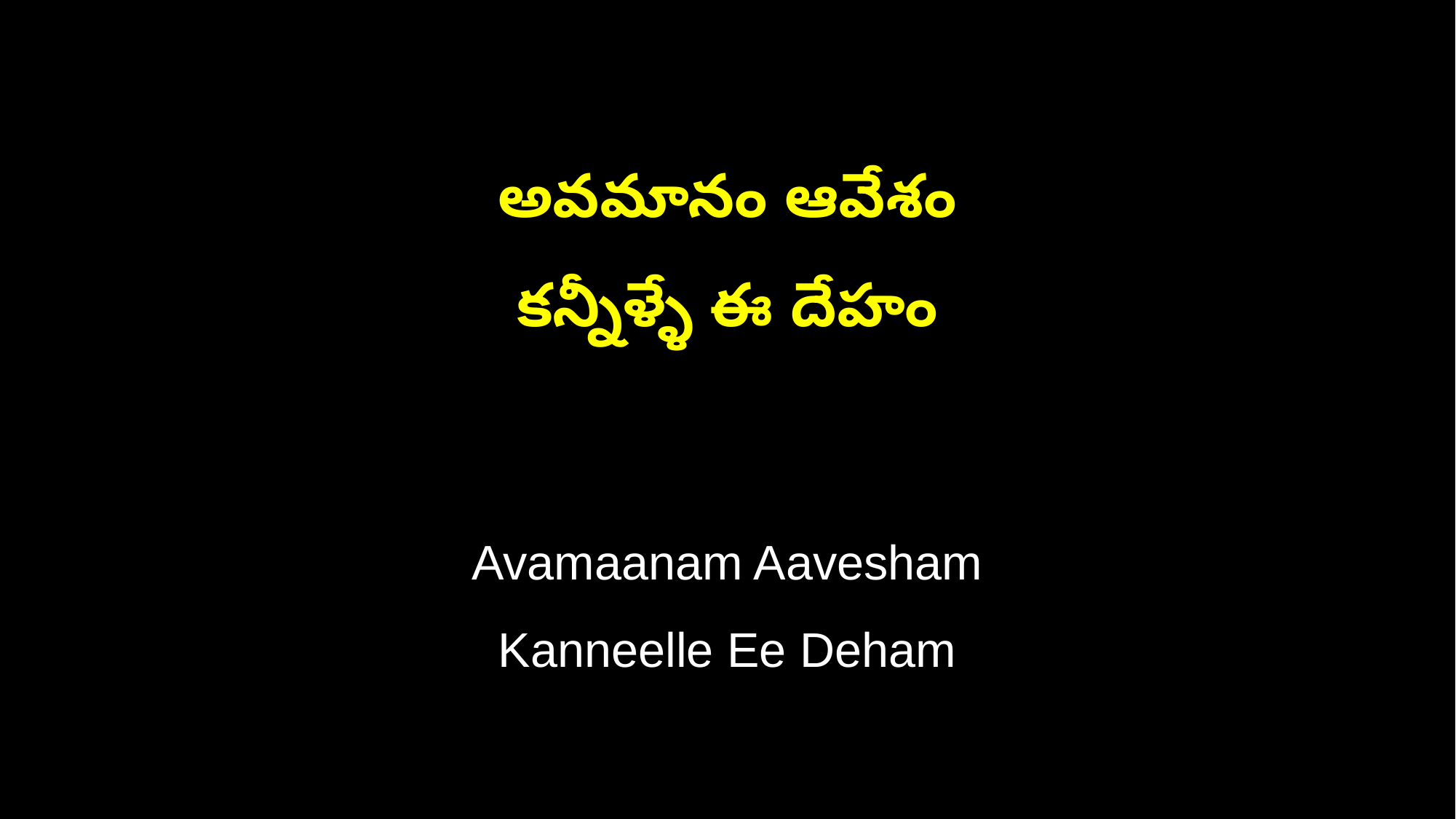

అవమానం ఆవేశం
కన్నీళ్ళే ఈ దేహం
Avamaanam Aavesham
Kanneelle Ee Deham